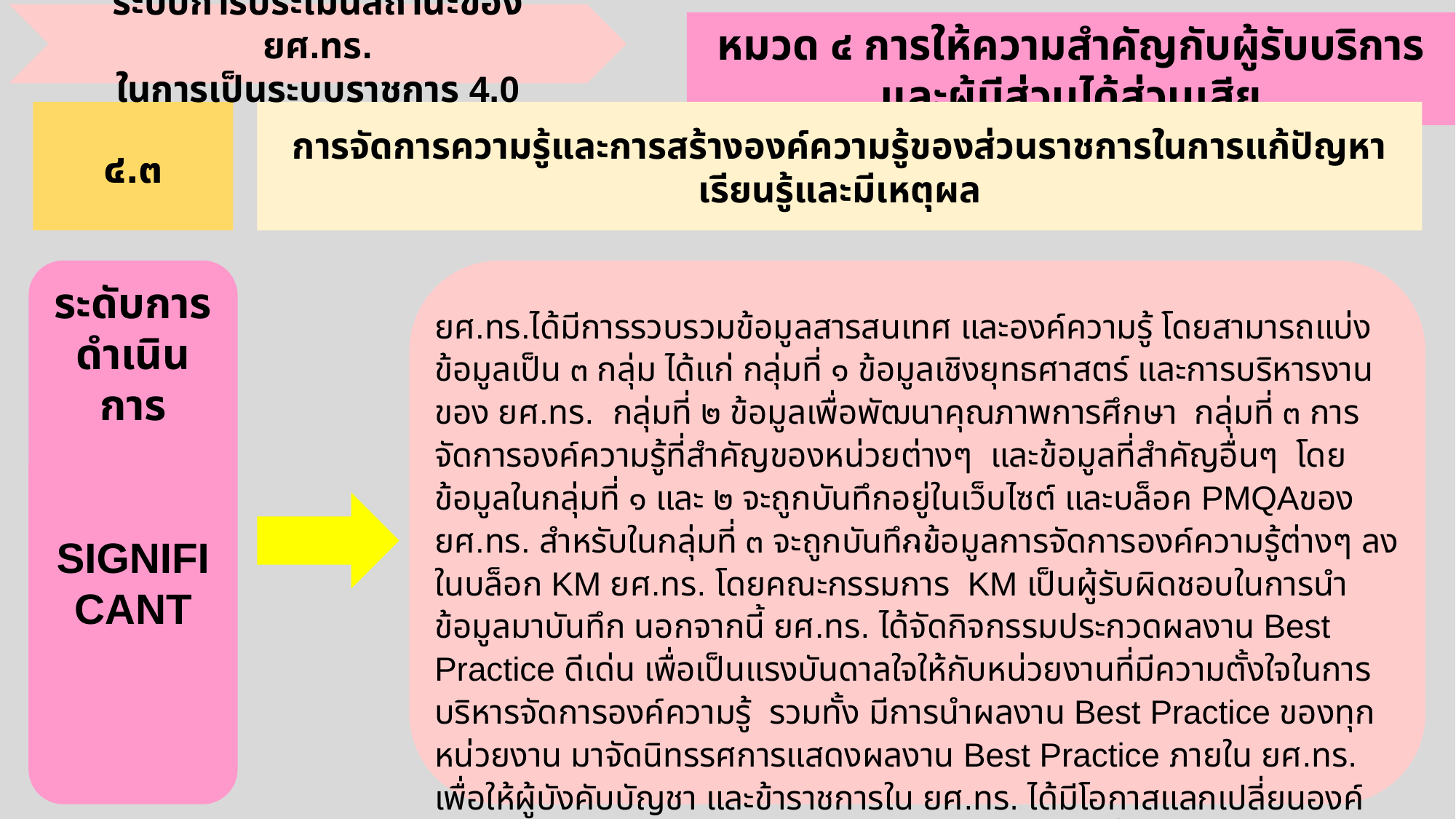

ระบบการประเมินสถานะของ ยศ.ทร.
ในการเป็นระบบราชการ 4.0
หมวด ๔ การให้ความสำคัญกับผู้รับบริการและผู้มีส่วนได้ส่วนเสีย
การจัดการความรู้และการสร้างองค์ความรู้ของส่วนราชการในการแก้ปัญหา เรียนรู้และมีเหตุผล
๔.๓
...
ระดับการดำเนินการ

SIGNIFICANT

ยศ.ทร.ได้มีการรวบรวมข้อมูลสารสนเทศ และองค์ความรู้ โดยสามารถแบ่งข้อมูลเป็น ๓ กลุ่ม ได้แก่ กลุ่มที่ ๑ ข้อมูลเชิงยุทธศาสตร์ และการบริหารงานของ ยศ.ทร.  กลุ่มที่ ๒ ข้อมูลเพื่อพัฒนาคุณภาพการศึกษา  กลุ่มที่ ๓ การจัดการองค์ความรู้ที่สำคัญของหน่วยต่างๆ  และข้อมูลที่สำคัญอื่นๆ  โดยข้อมูลในกลุ่มที่ ๑ และ ๒ จะถูกบันทึกอยู่ในเว็บไซต์ และบล็อค PMQAของ ยศ.ทร. สำหรับในกลุ่มที่ ๓ จะถูกบันทึกข้อมูลการจัดการองค์ความรู้ต่างๆ ลงในบล็อก KM ยศ.ทร. โดยคณะกรรมการ  KM เป็นผู้รับผิดชอบในการนำข้อมูลมาบันทึก นอกจากนี้ ยศ.ทร. ได้จัดกิจกรรมประกวดผลงาน Best Practice ดีเด่น เพื่อเป็นแรงบันดาลใจให้กับหน่วยงานที่มีความตั้งใจในการบริหารจัดการองค์ความรู้  รวมทั้ง มีการนำผลงาน Best Practice ของทุกหน่วยงาน มาจัดนิทรรศการแสดงผลงาน Best Practice ภายใน ยศ.ทร. เพื่อให้ผู้บังคับบัญชา และข้าราชการใน ยศ.ทร. ได้มีโอกาสแลกเปลี่ยนองค์ความรู้ Best  Practice กับหน่วยงานต่างๆ นอกจากนี้ ยศ.ทร. ยังได้ร่วมกิจกรรมงาน KM ทร.เป็นประจำทุกปี นอกจากนี้ ยังมีการแลกเปลี่ยนองค์ความรู้กับหน่วยงานภายนอก การการประชุมวิชาการประเพณี ๔ สถาบัน การประชุมวิชาการ ทร. (เชิญอาจารย์จากมหาลัยชั้นนำเข้าร่วมเสวนา)